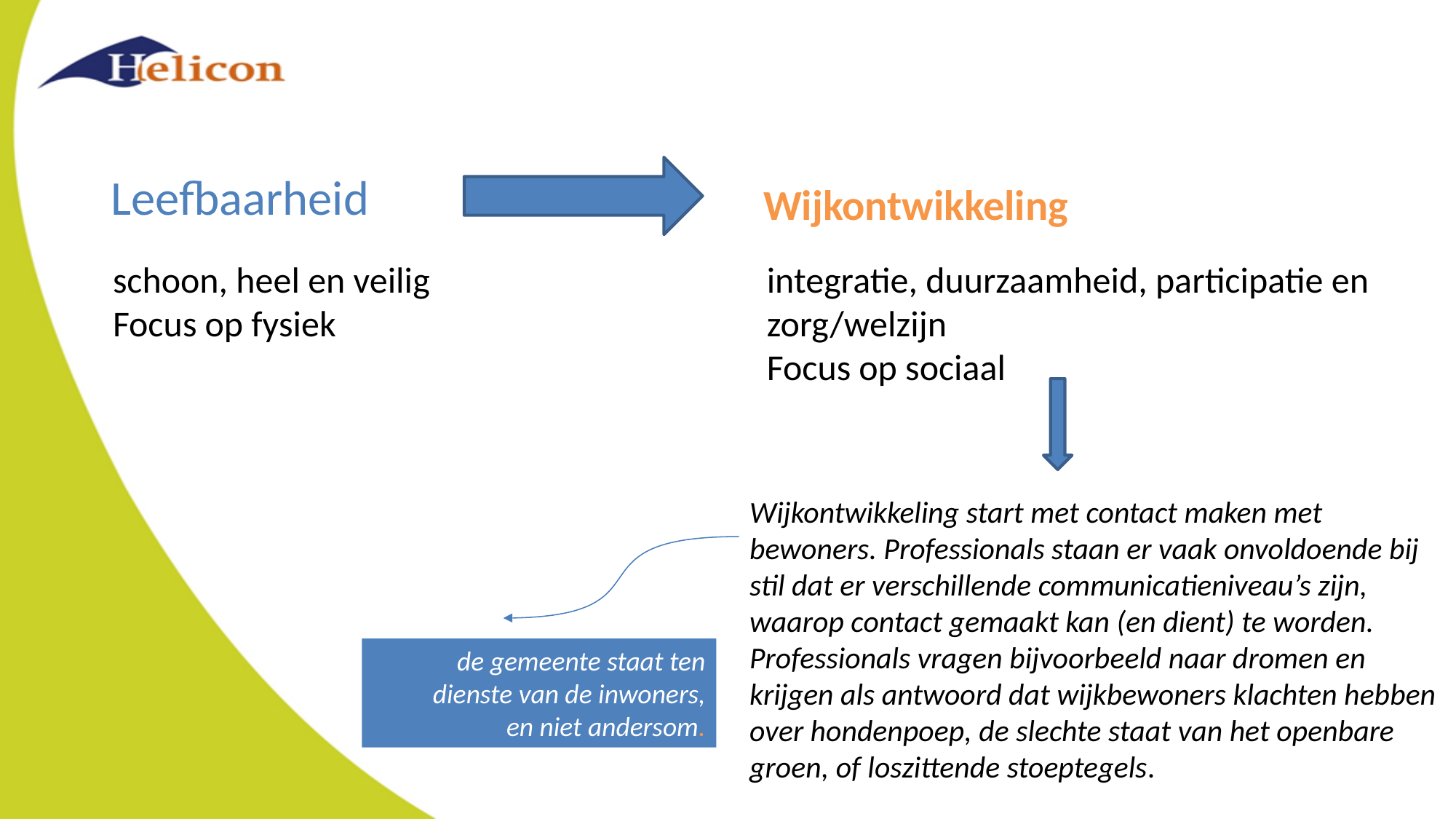

Leefbaarheid
Wijkontwikkeling
schoon, heel en veilig
Focus op fysiek
integratie, duurzaamheid, participatie en
zorg/welzijn
Focus op sociaal

Wijkontwikkeling start met contact maken met bewoners. Professionals staan er vaak onvoldoende bij stil dat er verschillende communicatieniveau’s zijn, waarop contact gemaakt kan (en dient) te worden. Professionals vragen bijvoorbeeld naar dromen en krijgen als antwoord dat wijkbewoners klachten hebben over hondenpoep, de slechte staat van het openbare groen, of loszittende stoeptegels.
de gemeente staat ten dienste van de inwoners,
 en niet andersom.